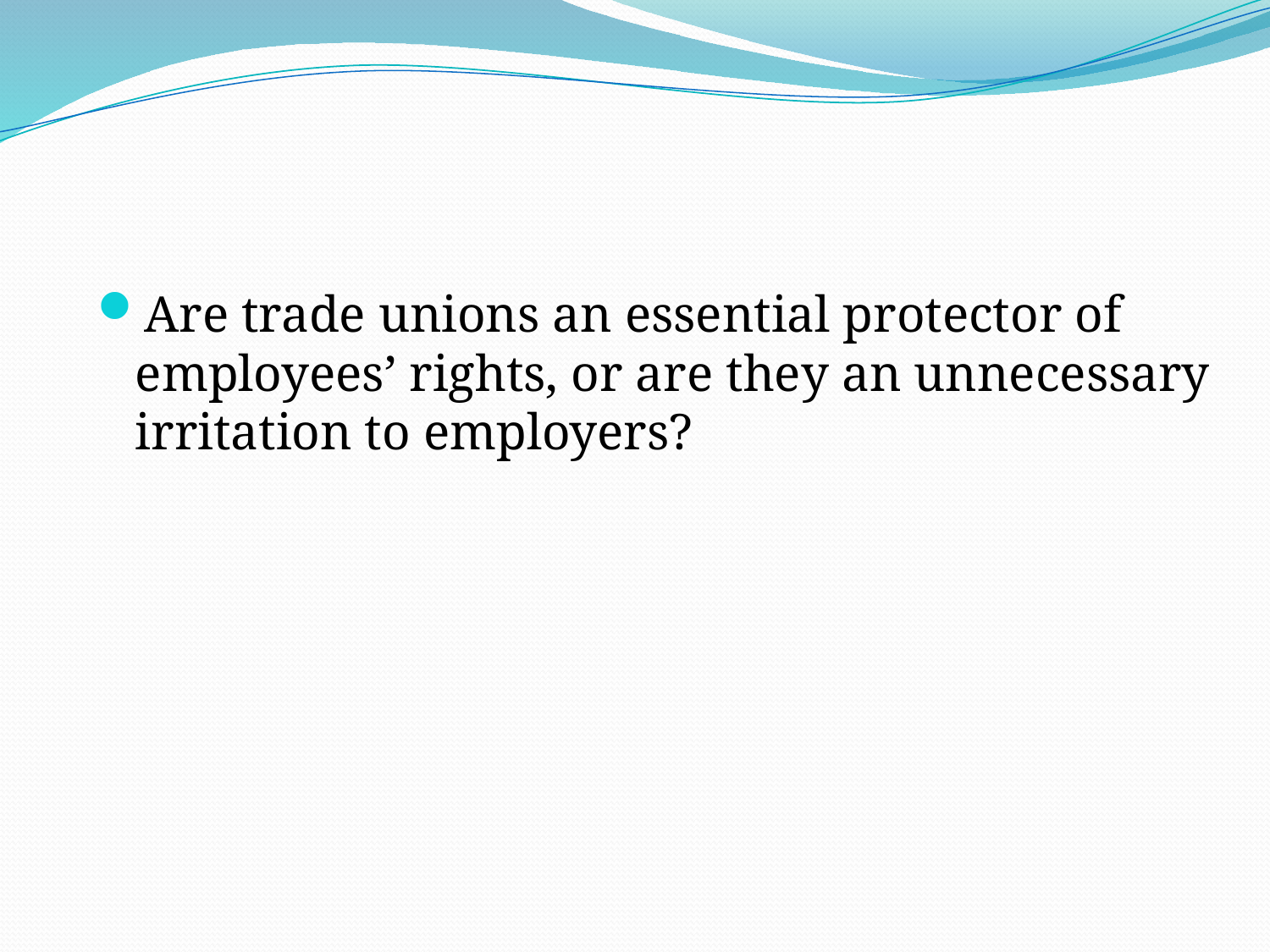

Are trade unions an essential protector of employees’ rights, or are they an unnecessary irritation to employers?